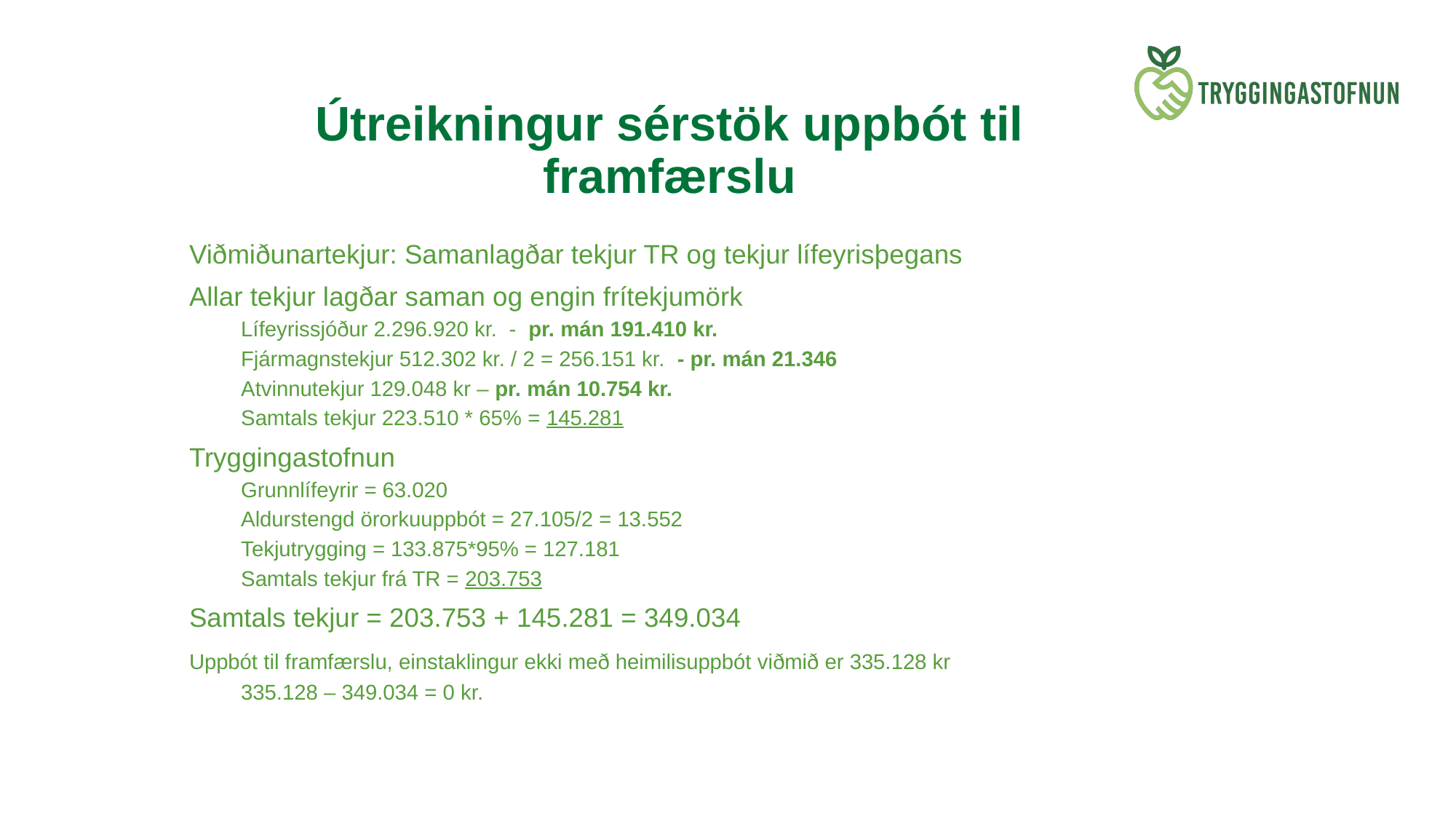

# Útreikningur sérstök uppbót til framfærslu
Viðmiðunartekjur: Samanlagðar tekjur TR og tekjur lífeyrisþegans​
Allar tekjur lagðar saman og engin frítekjumörk​
Lífeyrissjóður 2.296.920 kr.  -  pr. mán 191.410 kr. ​
Fjármagnstekjur 512.302 kr. / 2 = 256.151 kr.  - pr. mán 21.346​
Atvinnutekjur 129.048 kr – pr. mán 10.754 kr. ​
Samtals tekjur 223.510 * 65% = 145.281​
Tryggingastofnun ​
Grunnlífeyrir = 63.020
Aldurstengd örorkuuppbót = 27.105/2 = 13.552​
Tekjutrygging = 133.875*95% = 127.181
Samtals tekjur frá TR = 203.753​
Samtals tekjur = 203.753 + 145.281 = 349.034
​Uppbót til framfærslu, einstaklingur ekki með heimilisuppbót viðmið er 335.128 kr​
335.128 – 349.034 = 0 kr.​